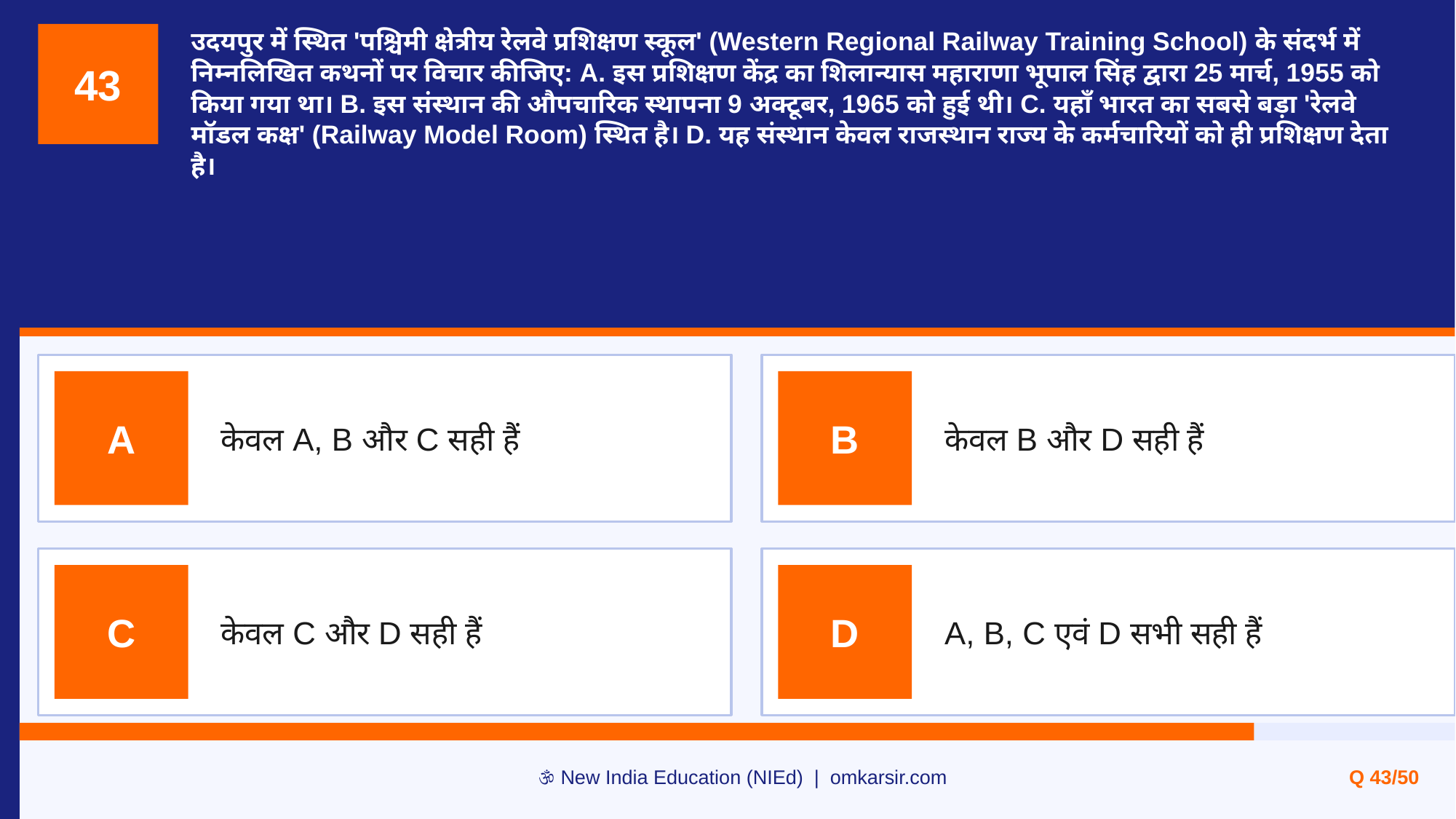

उदयपुर में स्थित 'पश्चिमी क्षेत्रीय रेलवे प्रशिक्षण स्कूल' (Western Regional Railway Training School) के संदर्भ में निम्नलिखित कथनों पर विचार कीजिए: A. इस प्रशिक्षण केंद्र का शिलान्यास महाराणा भूपाल सिंह द्वारा 25 मार्च, 1955 को किया गया था। B. इस संस्थान की औपचारिक स्थापना 9 अक्टूबर, 1965 को हुई थी। C. यहाँ भारत का सबसे बड़ा 'रेलवे मॉडल कक्ष' (Railway Model Room) स्थित है। D. यह संस्थान केवल राजस्थान राज्य के कर्मचारियों को ही प्रशिक्षण देता है।
43

केवल A, B और C सही हैं
केवल B और D सही हैं
A
B

केवल C और D सही हैं
A, B, C एवं D सभी सही हैं
C
D

🕉️ New India Education (NIEd)  |  omkarsir.com
Q 43/50